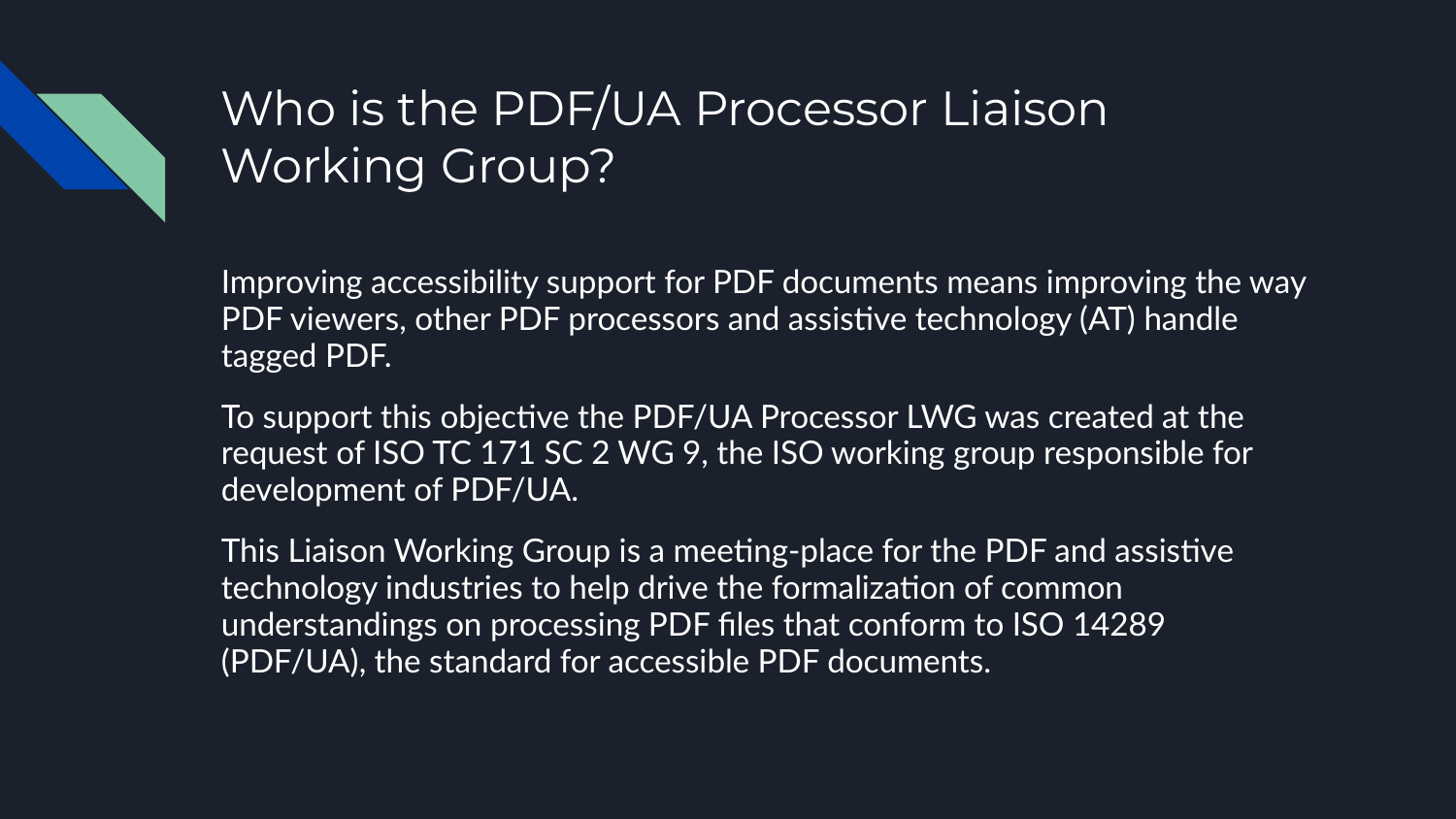

# Who is the PDF/UA Processor Liaison Working Group?
Improving accessibility support for PDF documents means improving the way PDF viewers, other PDF processors and assistive technology (AT) handle tagged PDF.
To support this objective the PDF/UA Processor LWG was created at the request of ISO TC 171 SC 2 WG 9, the ISO working group responsible for development of PDF/UA.
This Liaison Working Group is a meeting-place for the PDF and assistive technology industries to help drive the formalization of common understandings on processing PDF files that conform to ISO 14289 (PDF/UA), the standard for accessible PDF documents.